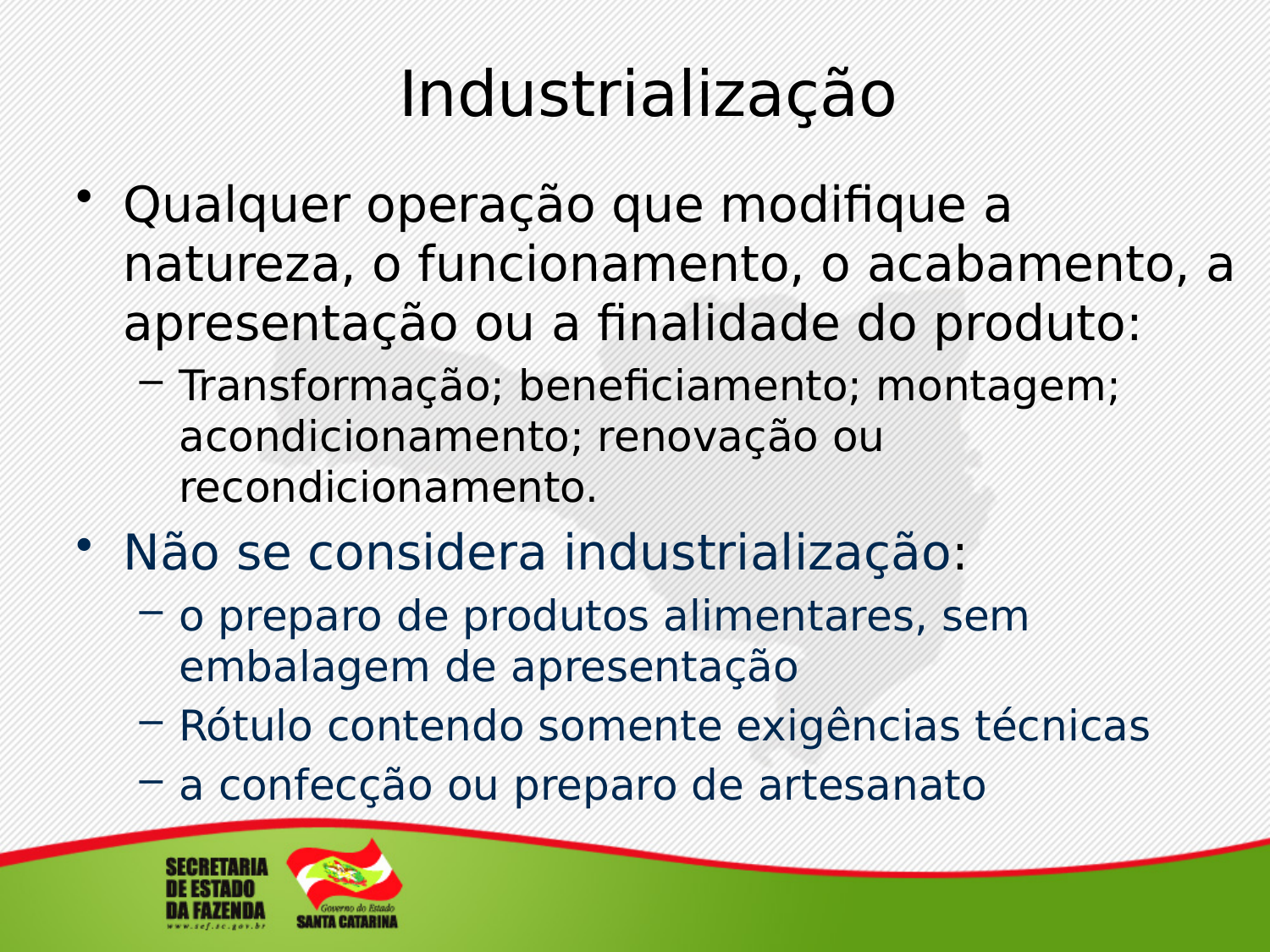

# Industrialização
Qualquer operação que modifique a natureza, o funcionamento, o acabamento, a apresentação ou a finalidade do produto:
Transformação; beneficiamento; montagem; acondicionamento; renovação ou recondicionamento.
Não se considera industrialização:
o preparo de produtos alimentares, sem embalagem de apresentação
Rótulo contendo somente exigências técnicas
a confecção ou preparo de artesanato